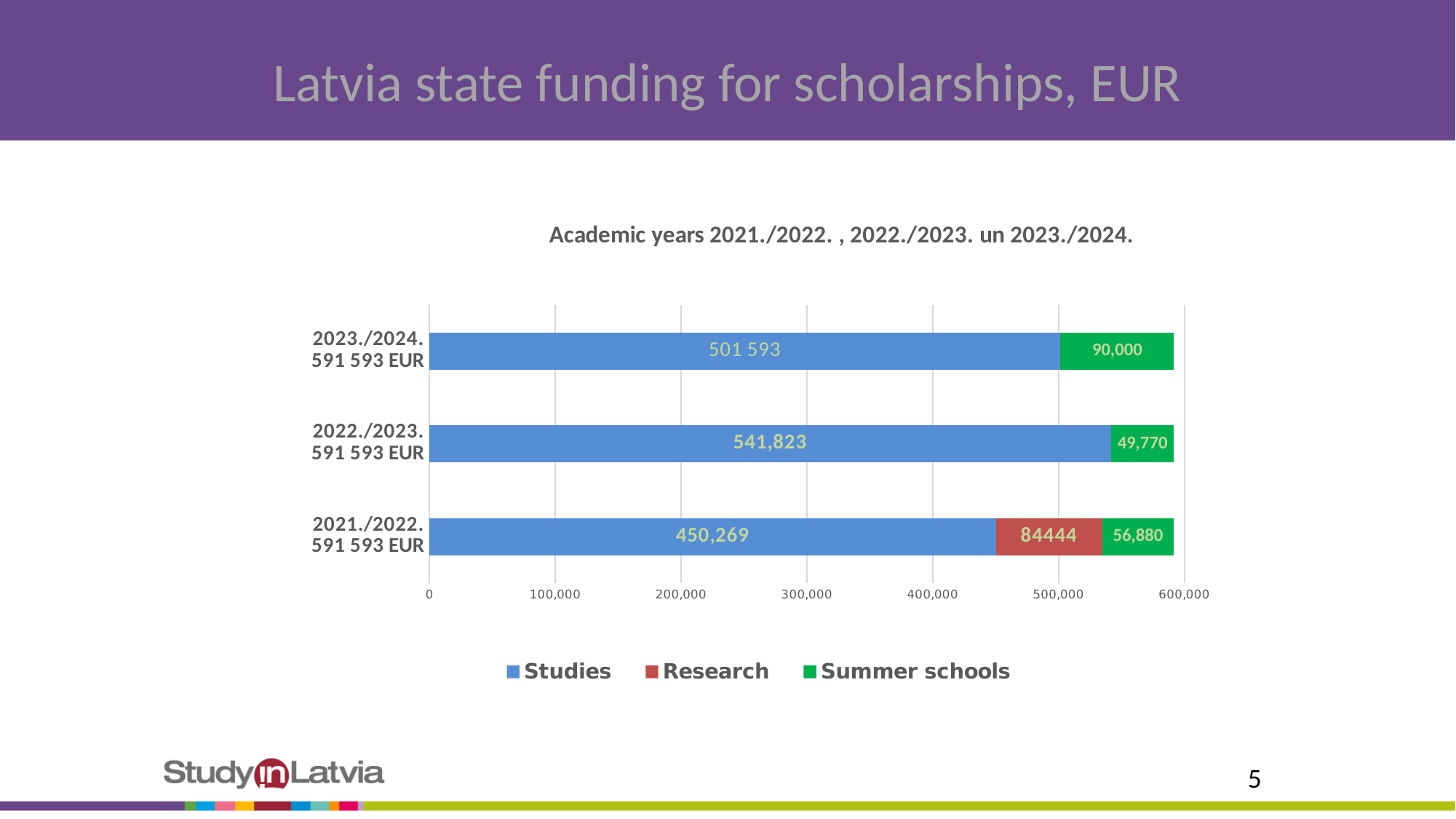

# Latvia state funding for scholarships, EUR

### Chart: Academic years 2021./2022. , 2022./2023. un 2023./2024.

| Category | Studies | Research | Summer schools |
|---|---|---|---|
| 2021./2022.
591 593 EUR | 450269.0 | 84444.0 | 56880.0 |
| 2022./2023.
591 593 EUR | 541823.0 | None | 49770.0 |
| 2023./2024.
591 593 EUR | 501593.0 | None | 90000.0 |
5